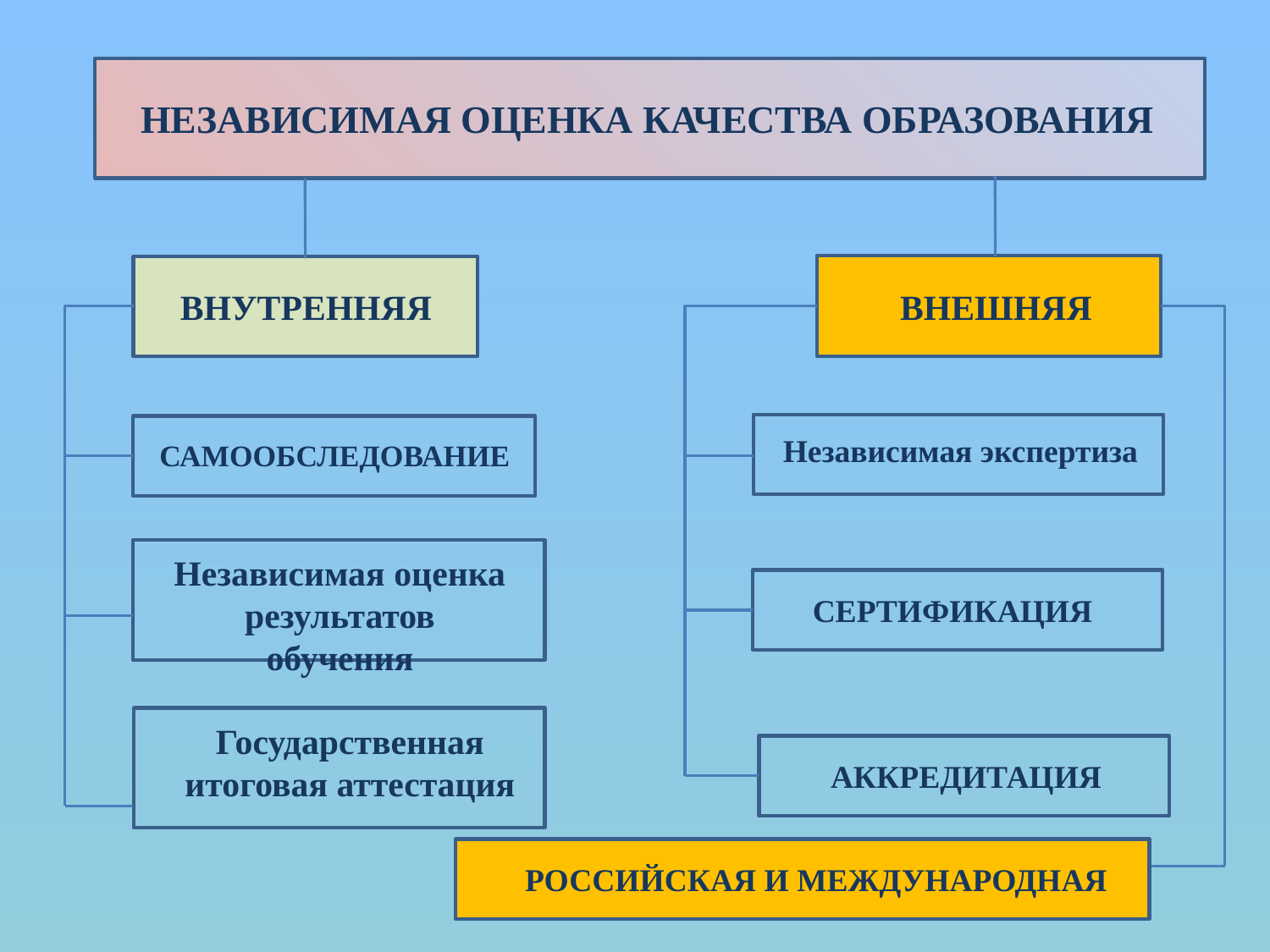

НЕЗАВИСИМАЯ ОЦЕНКА КАЧЕСТВА ОБРАЗОВАНИЯ

ВНЕШНЯЯ

ВНУТРЕННЯЯ

Независимая экспертиза

САМООБСЛЕДОВАНИЕ

Независимая оценка результатов обучения

СЕРТИФИКАЦИЯ

Государственная итоговая аттестация

АККРЕДИТАЦИЯ

РОССИЙСКАЯ И МЕЖДУНАРОДНАЯ